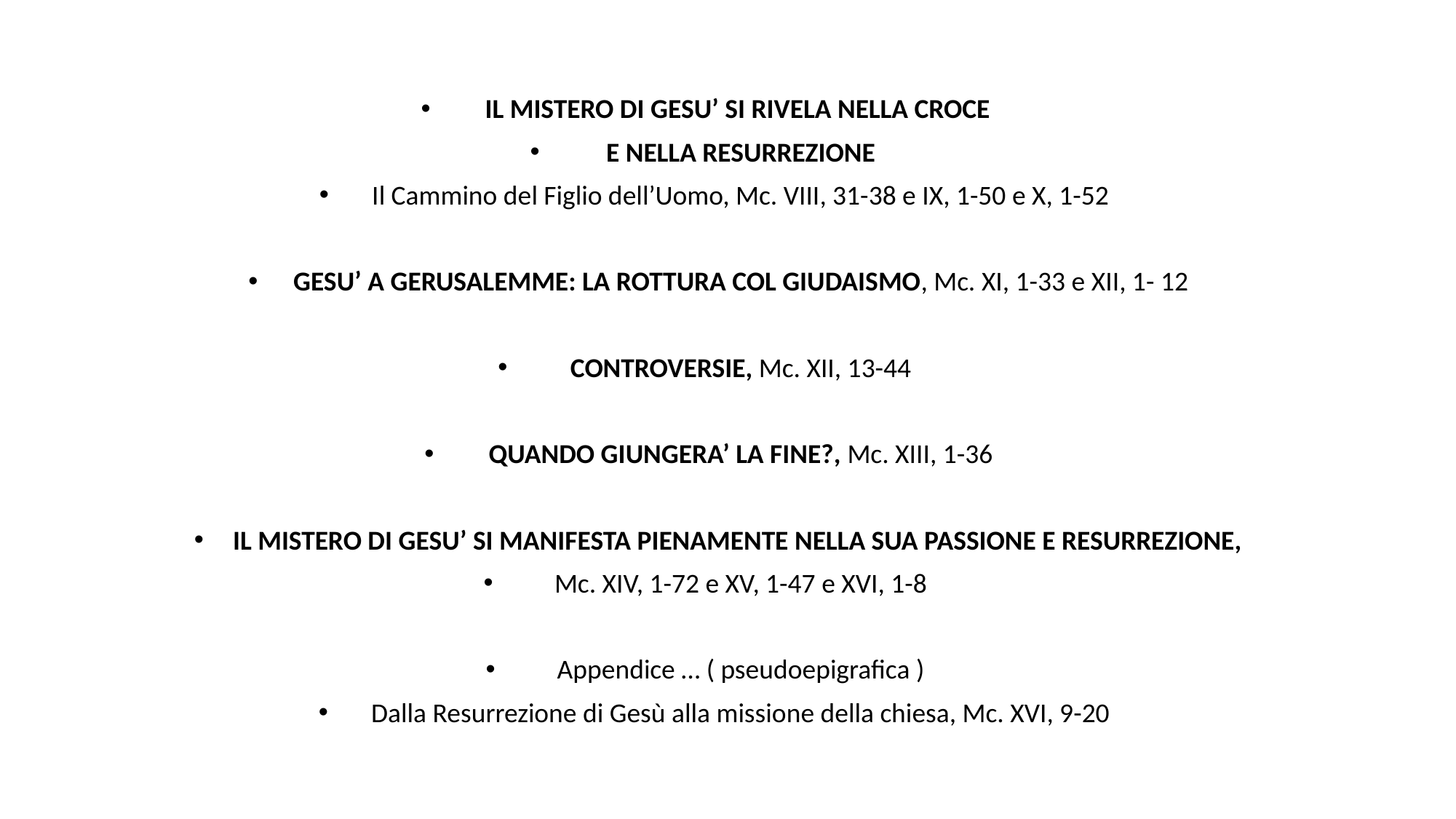

IL MISTERO DI GESU’ SI RIVELA NELLA CROCE
E NELLA RESURREZIONE
Il Cammino del Figlio dell’Uomo, Mc. VIII, 31-38 e IX, 1-50 e X, 1-52

GESU’ A GERUSALEMME: LA ROTTURA COL GIUDAISMO, Mc. XI, 1-33 e XII, 1- 12

CONTROVERSIE, Mc. XII, 13-44

QUANDO GIUNGERA’ LA FINE?, Mc. XIII, 1-36

IL MISTERO DI GESU’ SI MANIFESTA PIENAMENTE NELLA SUA PASSIONE E RESURREZIONE,
Mc. XIV, 1-72 e XV, 1-47 e XVI, 1-8

Appendice … ( pseudoepigrafica )
Dalla Resurrezione di Gesù alla missione della chiesa, Mc. XVI, 9-20
#